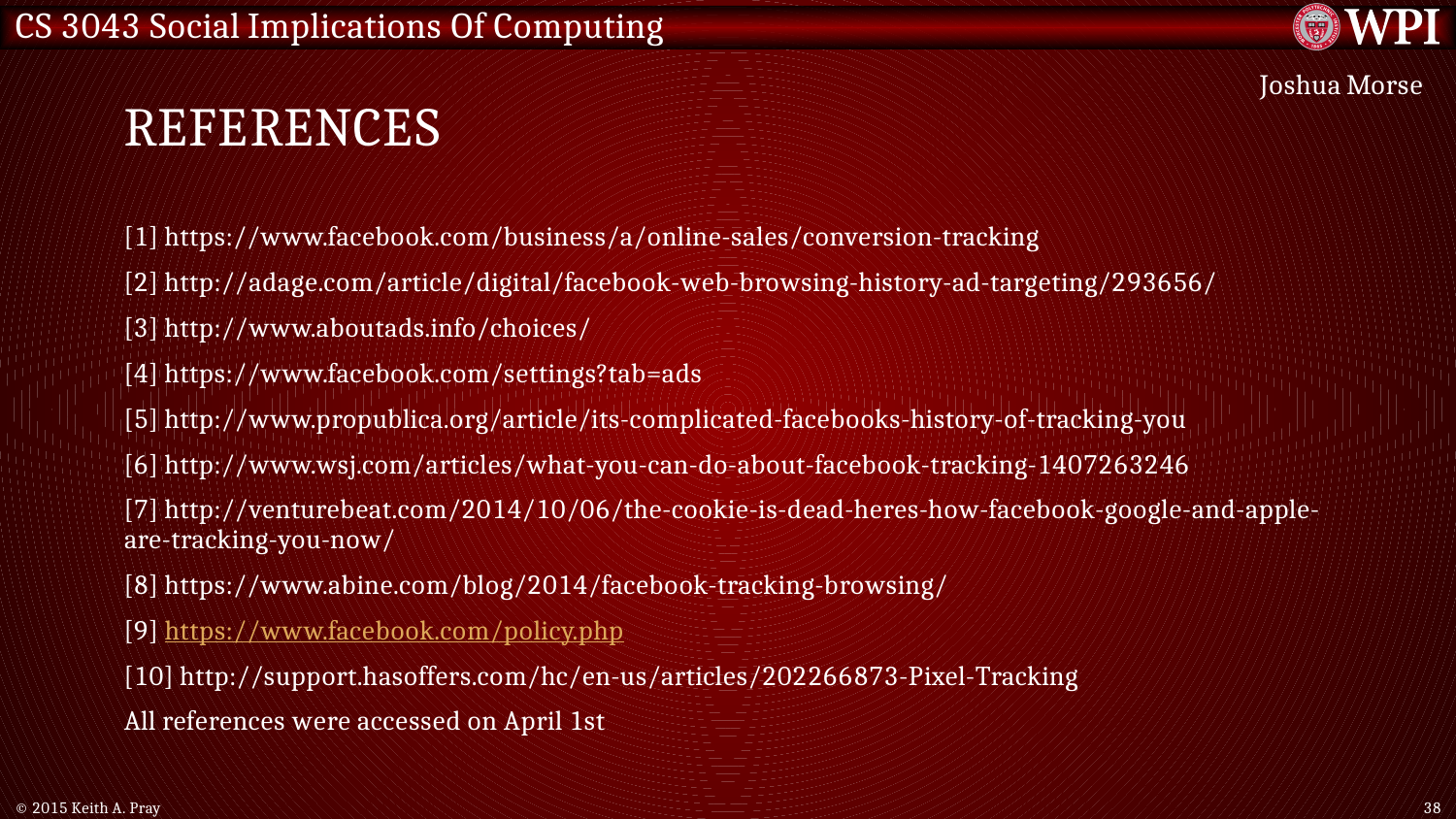

# References
Joshua Morse
[1] https://www.facebook.com/business/a/online-sales/conversion-tracking
[2] http://adage.com/article/digital/facebook-web-browsing-history-ad-targeting/293656/
[3] http://www.aboutads.info/choices/
[4] https://www.facebook.com/settings?tab=ads
[5] http://www.propublica.org/article/its-complicated-facebooks-history-of-tracking-you
[6] http://www.wsj.com/articles/what-you-can-do-about-facebook-tracking-1407263246
[7] http://venturebeat.com/2014/10/06/the-cookie-is-dead-heres-how-facebook-google-and-apple-are-tracking-you-now/
[8] https://www.abine.com/blog/2014/facebook-tracking-browsing/
[9] https://www.facebook.com/policy.php
[10] http://support.hasoffers.com/hc/en-us/articles/202266873-Pixel-Tracking
All references were accessed on April 1st
© 2015 Keith A. Pray
38